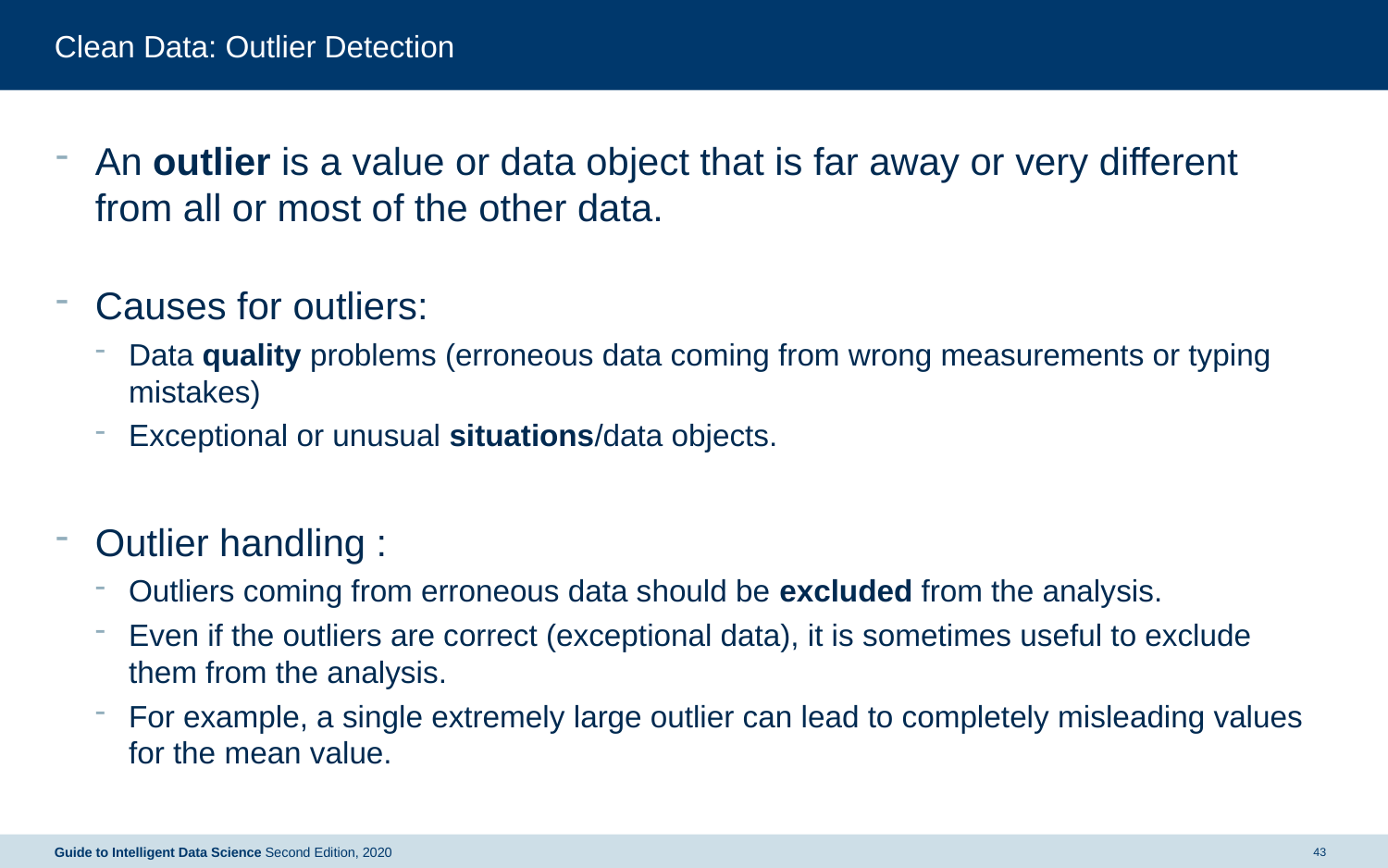

# Clean Data: Outlier Detection
An outlier is a value or data object that is far away or very different from all or most of the other data.

Causes for outliers:
Data quality problems (erroneous data coming from wrong measurements or typing mistakes)
Exceptional or unusual situations/data objects.

Outlier handling :
Outliers coming from erroneous data should be excluded from the analysis.
Even if the outliers are correct (exceptional data), it is sometimes useful to exclude them from the analysis.
For example, a single extremely large outlier can lead to completely misleading values for the mean value.
Guide to Intelligent Data Science Second Edition, 2020
43